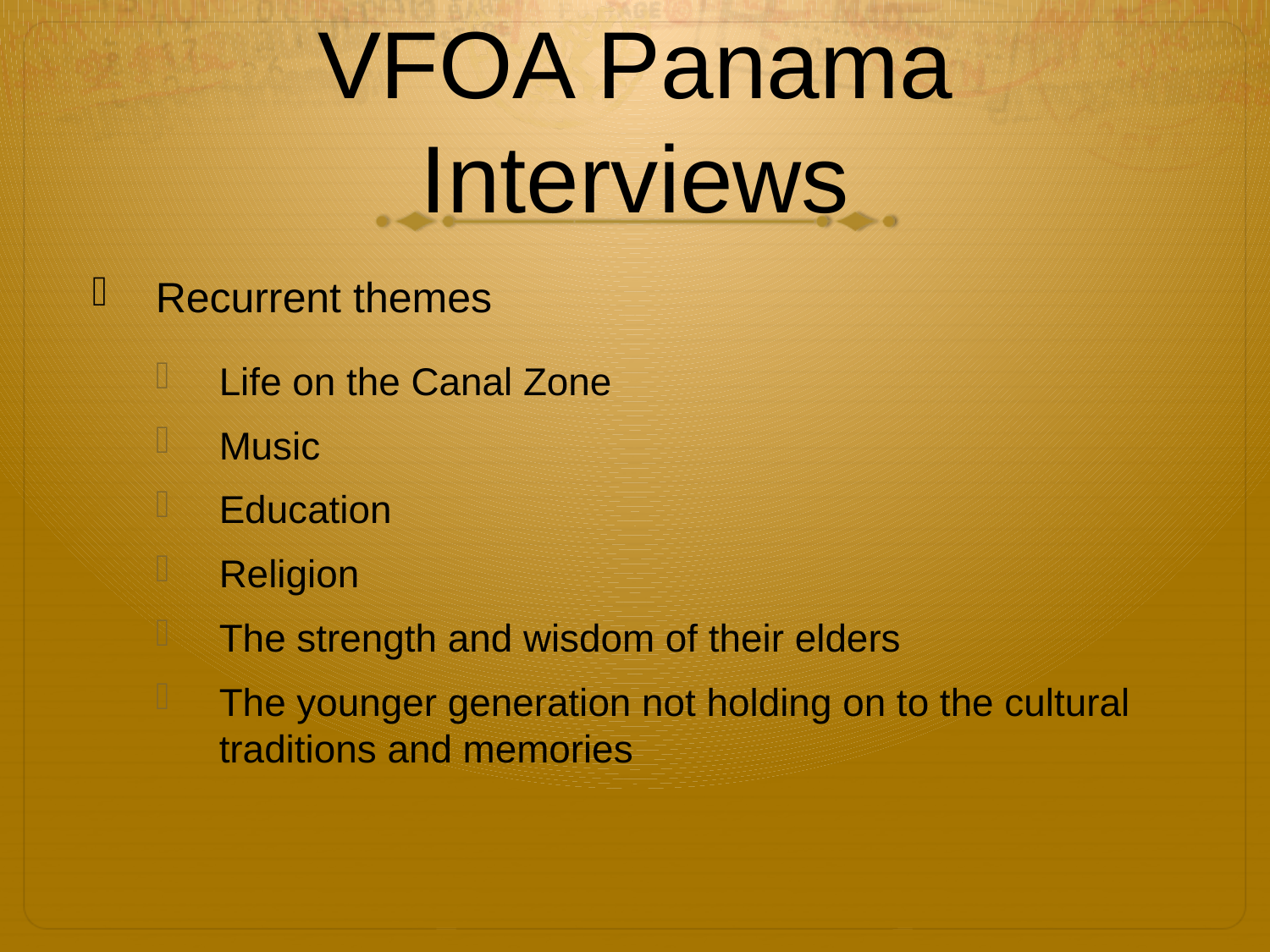

# VFOA Panama Interviews
Recurrent themes
Life on the Canal Zone
Music
Education
Religion
The strength and wisdom of their elders
The younger generation not holding on to the cultural traditions and memories